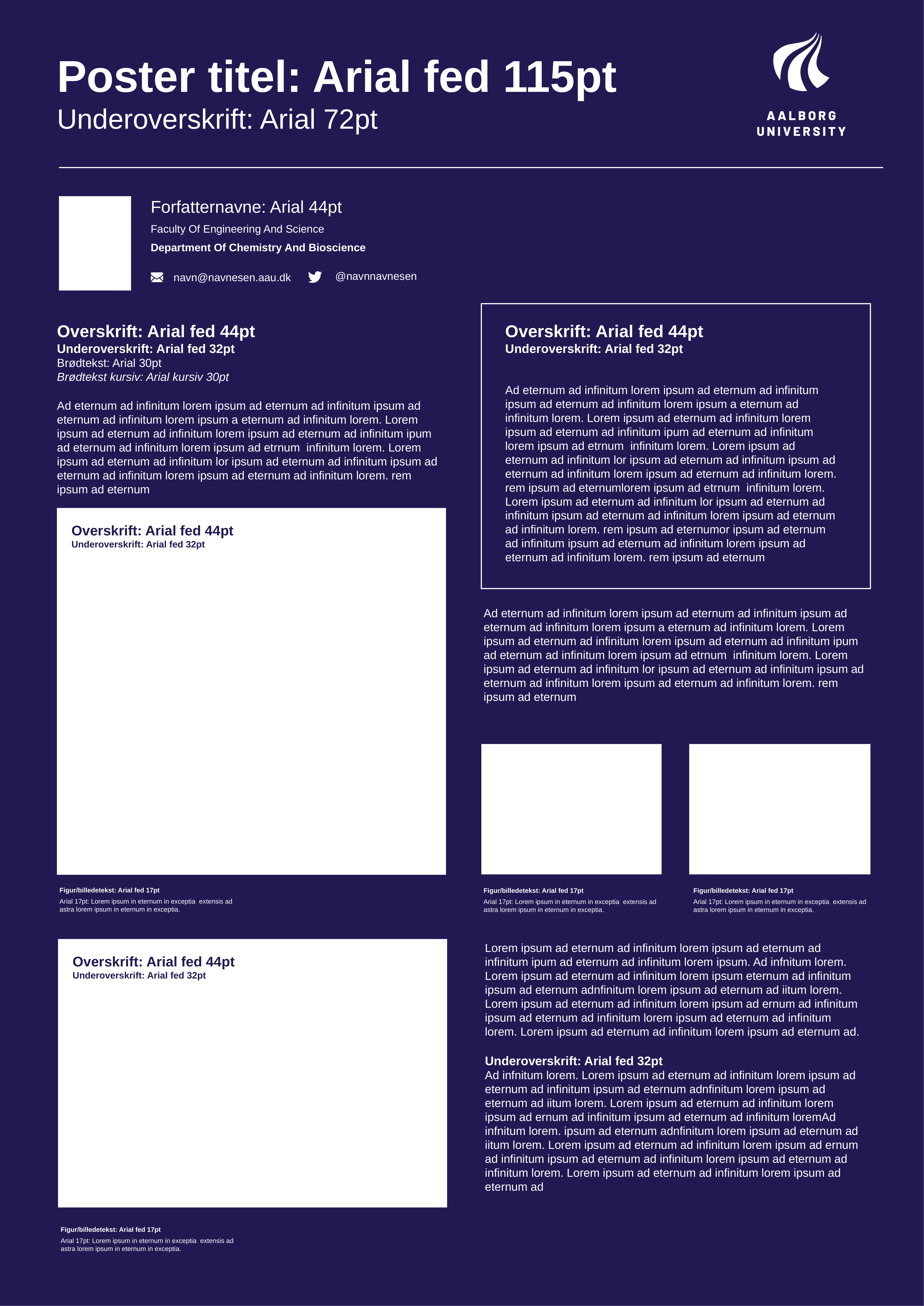

Poster titel: Arial fed 115pt
Underoverskrift: Arial 72pt
Forfatternavne: Arial 44pt
Faculty Of Engineering And Science
Department Of Chemistry And Bioscience

@navnnavnesen
navn@navnesen.aau.dk

Overskrift: Arial fed 44pt
Underoverskrift: Arial fed 32pt
Overskrift: Arial fed 44pt
Underoverskrift: Arial fed 32pt
Brødtekst: Arial 30pt
Brødtekst kursiv: Arial kursiv 30pt
Ad eternum ad infinitum lorem ipsum ad eternum ad infinitum ipsum ad eternum ad infinitum lorem ipsum a eternum ad infinitum lorem. Lorem ipsum ad eternum ad infinitum lorem ipsum ad eternum ad infinitum ipum ad eternum ad infinitum lorem ipsum ad etrnum  infinitum lorem. Lorem ipsum ad eternum ad infinitum lor ipsum ad eternum ad infinitum ipsum ad eternum ad infinitum lorem ipsum ad eternum ad infinitum lorem. rem ipsum ad eternum
Ad eternum ad infinitum lorem ipsum ad eternum ad infinitum ipsum ad eternum ad infinitum lorem ipsum a eternum ad infinitum lorem. Lorem ipsum ad eternum ad infinitum lorem ipsum ad eternum ad infinitum ipum ad eternum ad infinitum lorem ipsum ad etrnum  infinitum lorem. Lorem ipsum ad eternum ad infinitum lor ipsum ad eternum ad infinitum ipsum ad eternum ad infinitum lorem ipsum ad eternum ad infinitum lorem. rem ipsum ad eternumlorem ipsum ad etrnum  infinitum lorem. Lorem ipsum ad eternum ad infinitum lor ipsum ad eternum ad infinitum ipsum ad eternum ad infinitum lorem ipsum ad eternum ad infinitum lorem. rem ipsum ad eternumor ipsum ad eternum ad infinitum ipsum ad eternum ad infinitum lorem ipsum ad eternum ad infinitum lorem. rem ipsum ad eternum

Overskrift: Arial fed 44pt
Underoverskrift: Arial fed 32pt
Ad eternum ad infinitum lorem ipsum ad eternum ad infinitum ipsum ad eternum ad infinitum lorem ipsum a eternum ad infinitum lorem. Lorem ipsum ad eternum ad infinitum lorem ipsum ad eternum ad infinitum ipum ad eternum ad infinitum lorem ipsum ad etrnum  infinitum lorem. Lorem ipsum ad eternum ad infinitum lor ipsum ad eternum ad infinitum ipsum ad eternum ad infinitum lorem ipsum ad eternum ad infinitum lorem. rem ipsum ad eternum

Figur/billedetekst: Arial fed 17pt
Arial 17pt: Lorem ipsum in eternum in exceptia  extensis ad astra lorem ipsum in eternum in exceptia.
Figur/billedetekst: Arial fed 17pt
Arial 17pt: Lorem ipsum in eternum in exceptia  extensis ad astra lorem ipsum in eternum in exceptia.
Figur/billedetekst: Arial fed 17pt
Arial 17pt: Lorem ipsum in eternum in exceptia  extensis ad astra lorem ipsum in eternum in exceptia.

Lorem ipsum ad eternum ad infinitum lorem ipsum ad eternum ad infinitum ipum ad eternum ad infinitum lorem ipsum. Ad infnitum lorem. Lorem ipsum ad eternum ad infinitum lorem ipsum eternum ad infinitum ipsum ad eternum adnfinitum lorem ipsum ad eternum ad iitum lorem. Lorem ipsum ad eternum ad infinitum lorem ipsum ad ernum ad infinitum ipsum ad eternum ad infinitum lorem ipsum ad eternum ad infinitum lorem. Lorem ipsum ad eternum ad infinitum lorem ipsum ad eternum ad.
Underoverskrift: Arial fed 32pt
Ad infnitum lorem. Lorem ipsum ad eternum ad infinitum lorem ipsum ad eternum ad infinitum ipsum ad eternum adnfinitum lorem ipsum ad eternum ad iitum lorem. Lorem ipsum ad eternum ad infinitum lorem ipsum ad ernum ad infinitum ipsum ad eternum ad infinitum loremAd infnitum lorem. ipsum ad eternum adnfinitum lorem ipsum ad eternum ad iitum lorem. Lorem ipsum ad eternum ad infinitum lorem ipsum ad ernum ad infinitum ipsum ad eternum ad infinitum lorem ipsum ad eternum ad infinitum lorem. Lorem ipsum ad eternum ad infinitum lorem ipsum ad eternum ad
Overskrift: Arial fed 44pt
Underoverskrift: Arial fed 32pt
Figur/billedetekst: Arial fed 17pt
Arial 17pt: Lorem ipsum in eternum in exceptia  extensis ad astra lorem ipsum in eternum in exceptia.